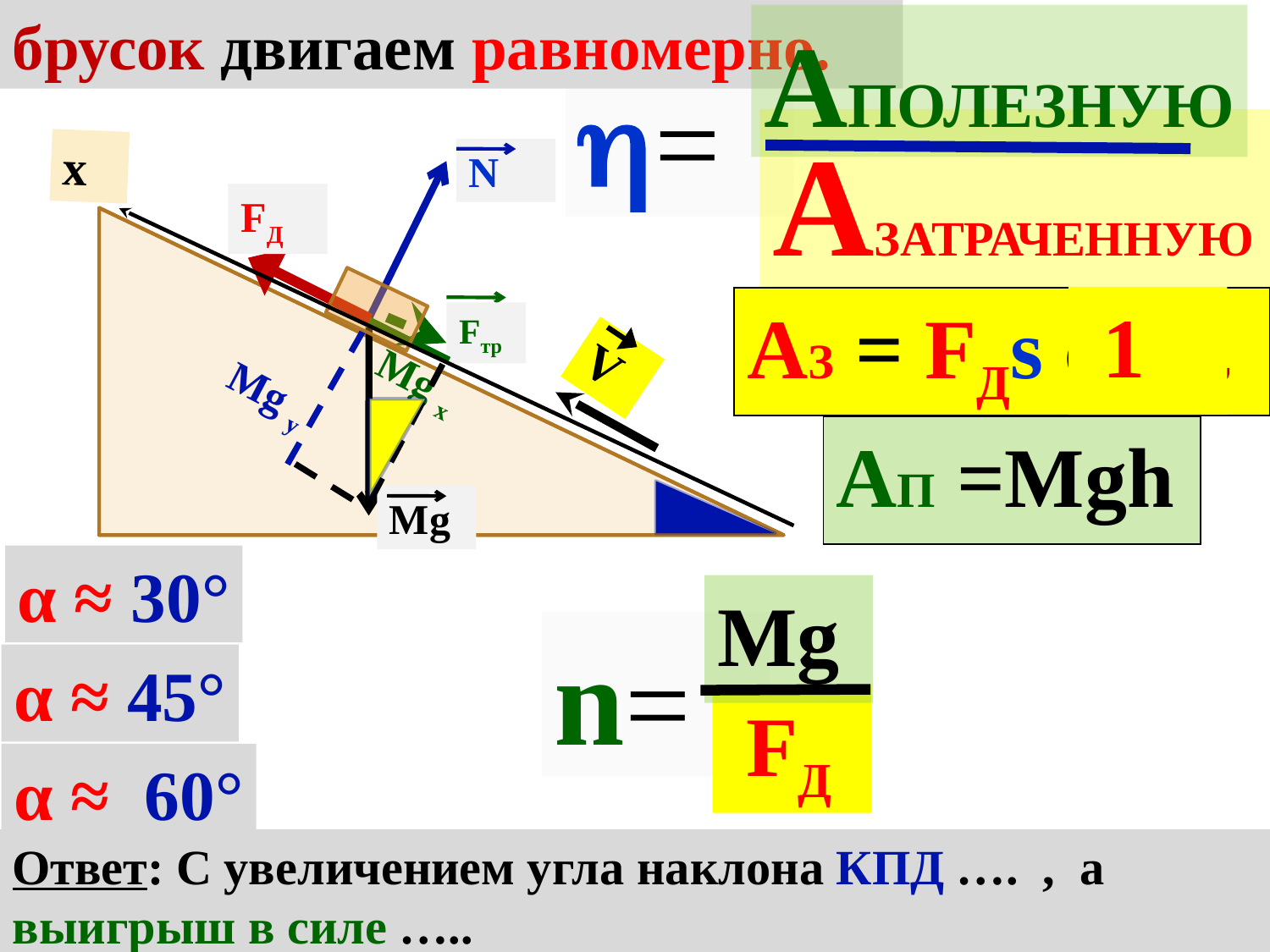

брусок двигаем равномерно.
АПОЛЕЗНую
η=
АЗАТРАЧЕННую
x
N
FД

 1
AЗ = FДs cosα
Fтр
V
Mg x
Mg y
Aп =Mgh

Mg
α ≈ 30°
Mg
n=
α ≈ 45°
 FД
α ≈  60°
Ответ: С увеличением угла наклона КПД ….  ,  а выигрыш в силе …..